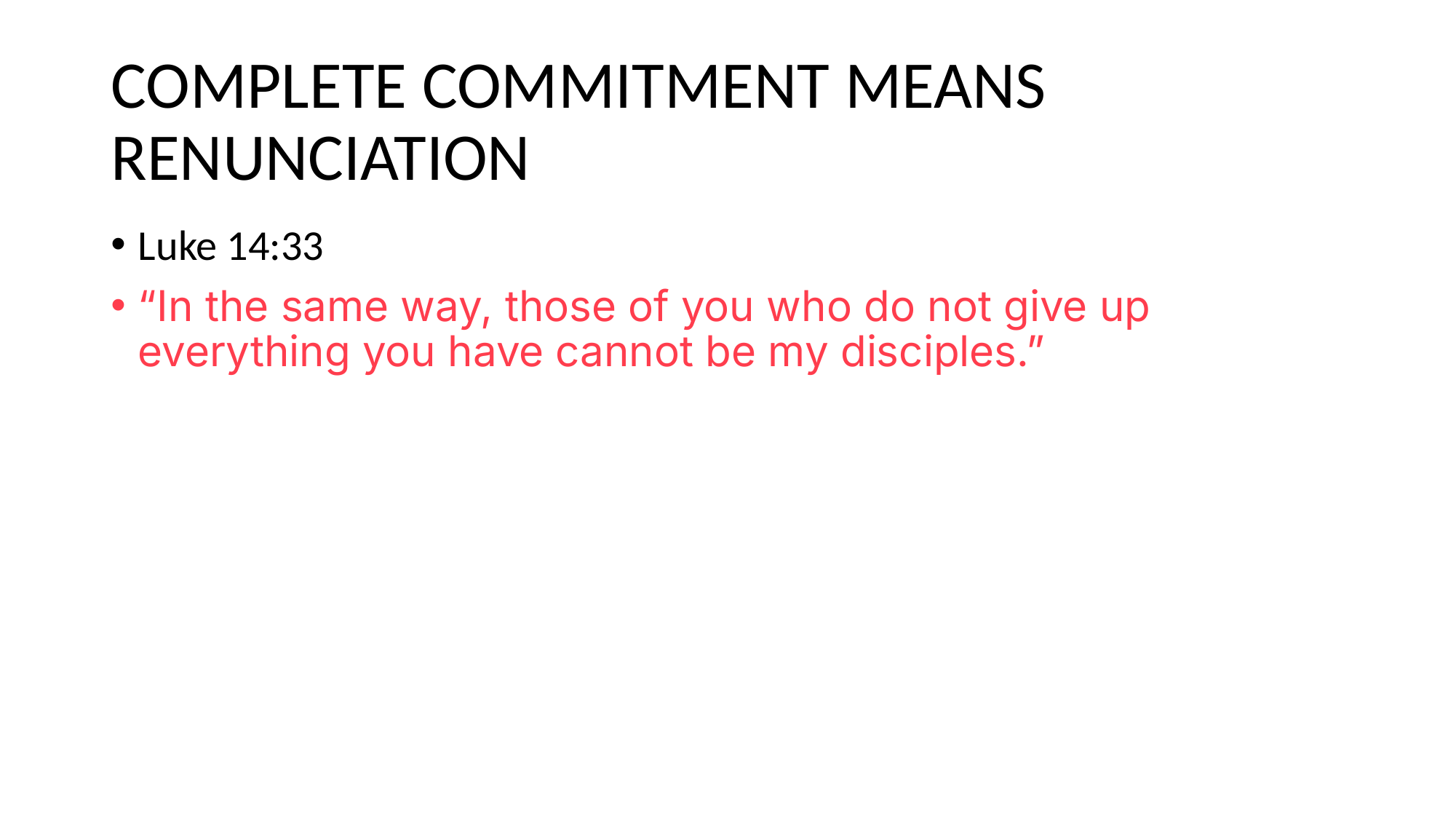

# COMPLETE COMMITMENT MEANS RENUNCIATION
Luke 14:33
“In the same way, those of you who do not give up everything you have cannot be my disciples.”